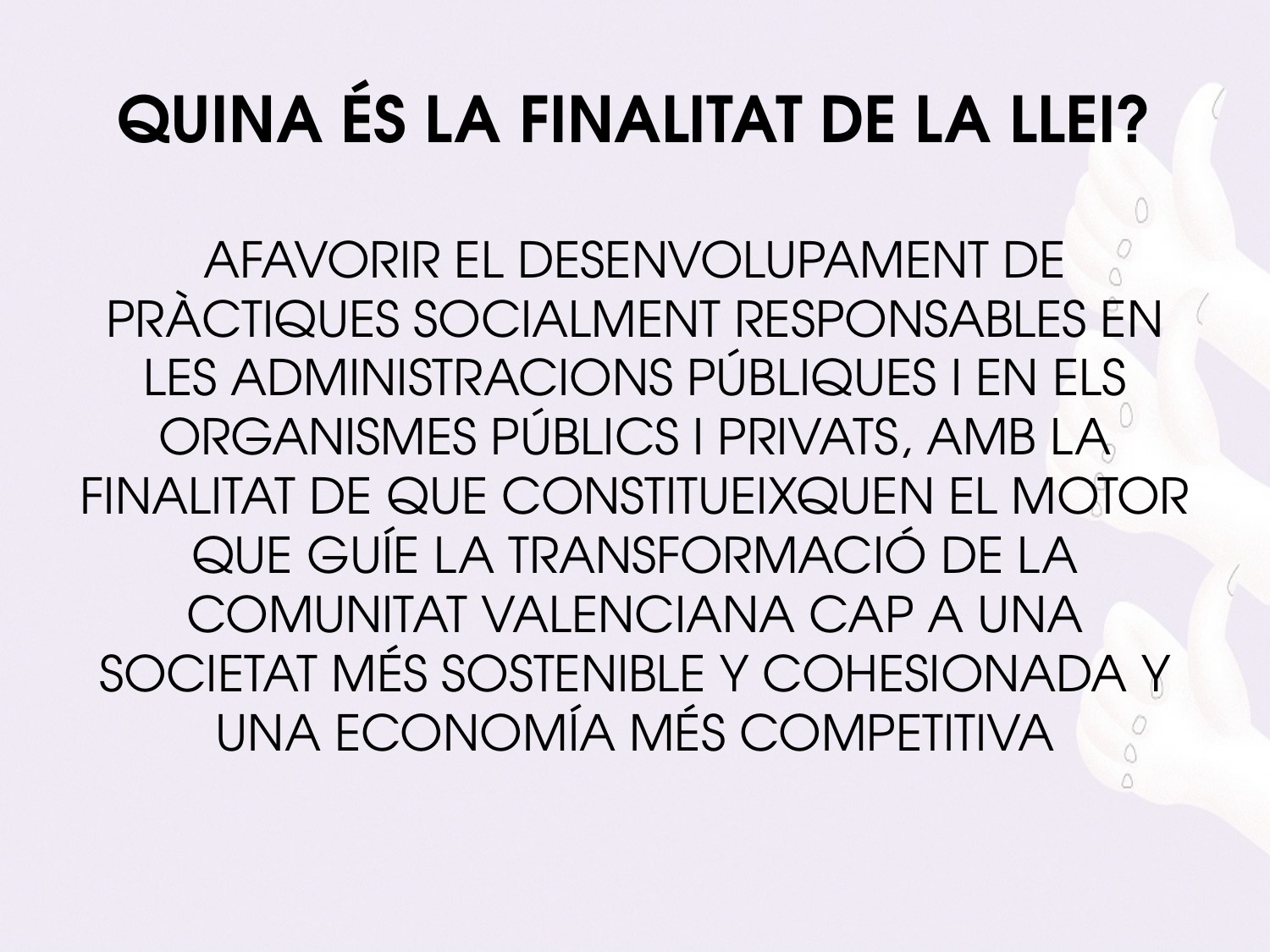

# QUINA ÉS LA FINALITAT DE LA LLEI?
AFAVORIR EL DESENVOLUPAMENT DE PRÀCTIQUES SOCIALMENT RESPONSABLES EN LES ADMINISTRACIONS PÚBLIQUES I EN ELS ORGANISMES PÚBLICS I PRIVATS, AMB LA FINALITAT DE QUE CONSTITUEIXQUEN EL MOTOR QUE GUÍE LA TRANSFORMACIÓ DE LA COMUNITAT VALENCIANA CAP A UNA SOCIETAT MÉS SOSTENIBLE Y COHESIONADA Y UNA ECONOMÍA MÉS COMPETITIVA